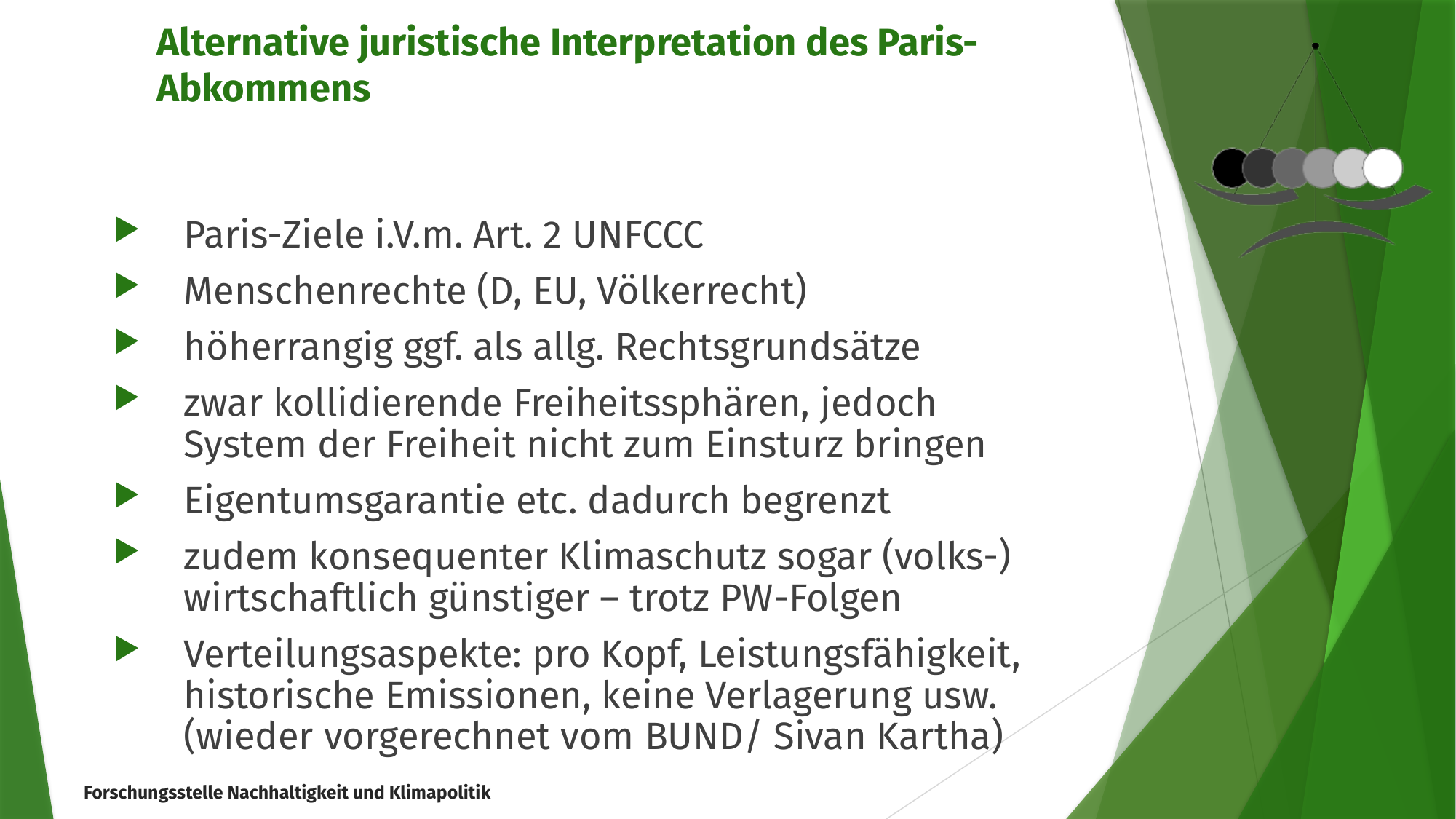

Alternative juristische Interpretation des Paris-Abkommens
Paris-Ziele i.V.m. Art. 2 UNFCCC
Menschenrechte (D, EU, Völkerrecht)
höherrangig ggf. als allg. Rechtsgrundsätze
zwar kollidierende Freiheitssphären, jedoch System der Freiheit nicht zum Einsturz bringen
Eigentumsgarantie etc. dadurch begrenzt
zudem konsequenter Klimaschutz sogar (volks-) wirtschaftlich günstiger – trotz PW-Folgen
Verteilungsaspekte: pro Kopf, Leistungsfähigkeit, historische Emissionen, keine Verlagerung usw. (wieder vorgerechnet vom BUND/ Sivan Kartha)